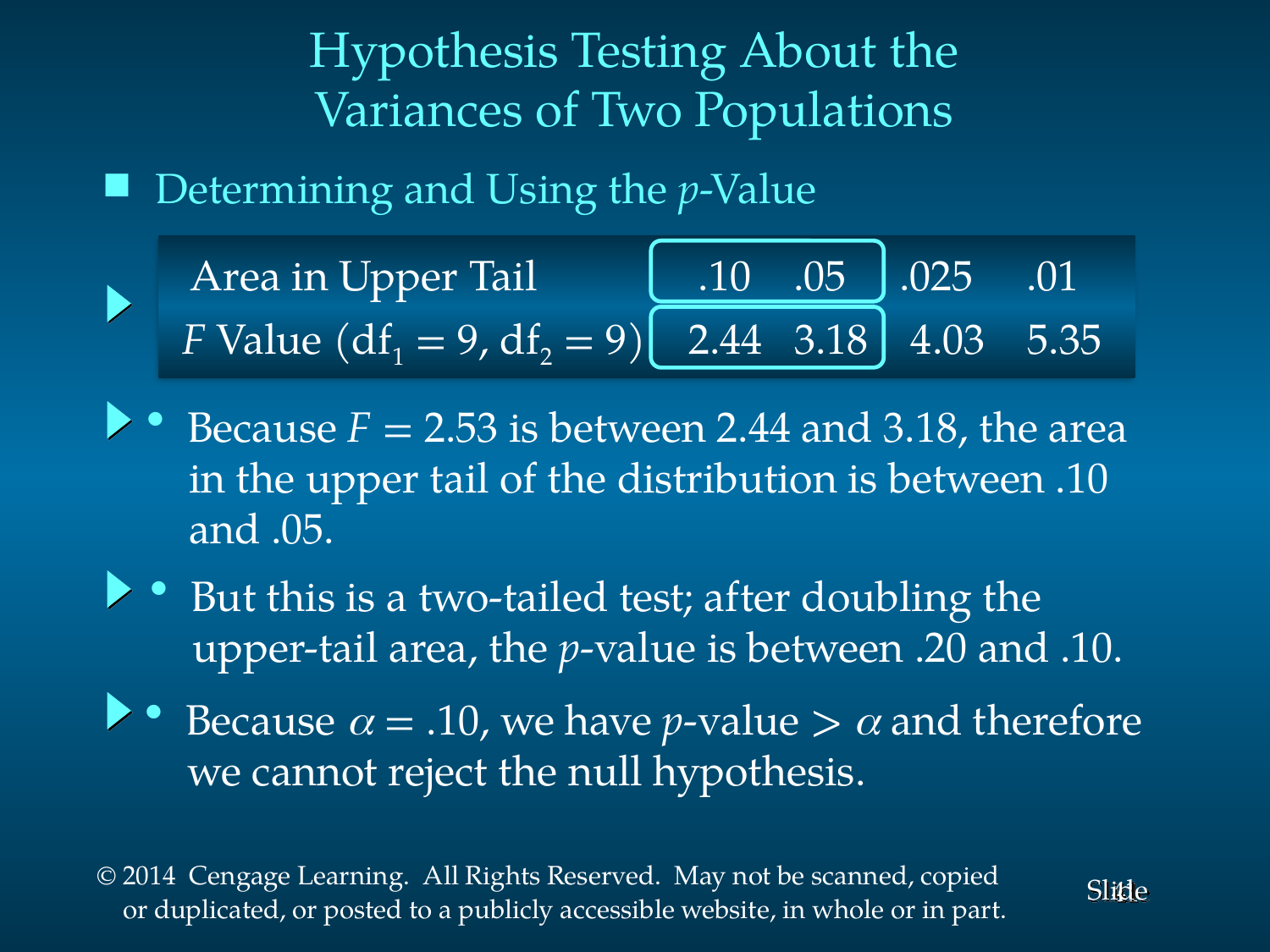

Hypothesis Testing About the
Variances of Two Populations
Determining and Using the p-Value

Area in Upper Tail	            .10    .05     .025     .01

F Value (df1 = 9, df2 = 9)    2.44   3.18    4.03    5.35

 Because F = 2.53 is between 2.44 and 3.18, the area
    in the upper tail of the distribution is between .10
    and .05.

 But this is a two-tailed test; after doubling the
    upper-tail area, the p-value is between .20 and .10.

 Because α = .10, we have p-value > α and therefore
    we cannot reject the null hypothesis.